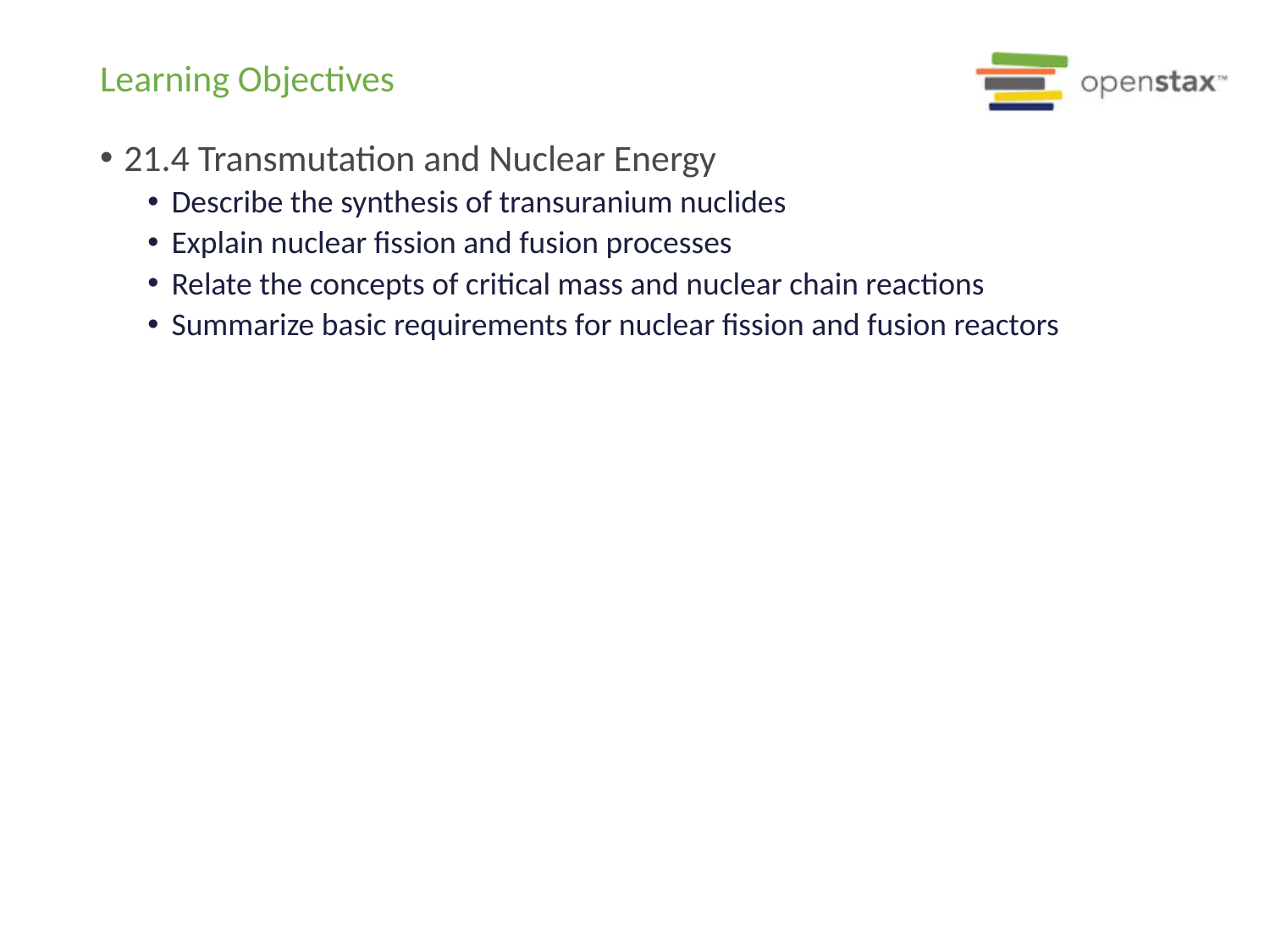

# Learning Objectives
21.4 Transmutation and Nuclear Energy
Describe the synthesis of transuranium nuclides
Explain nuclear fission and fusion processes
Relate the concepts of critical mass and nuclear chain reactions
Summarize basic requirements for nuclear fission and fusion reactors